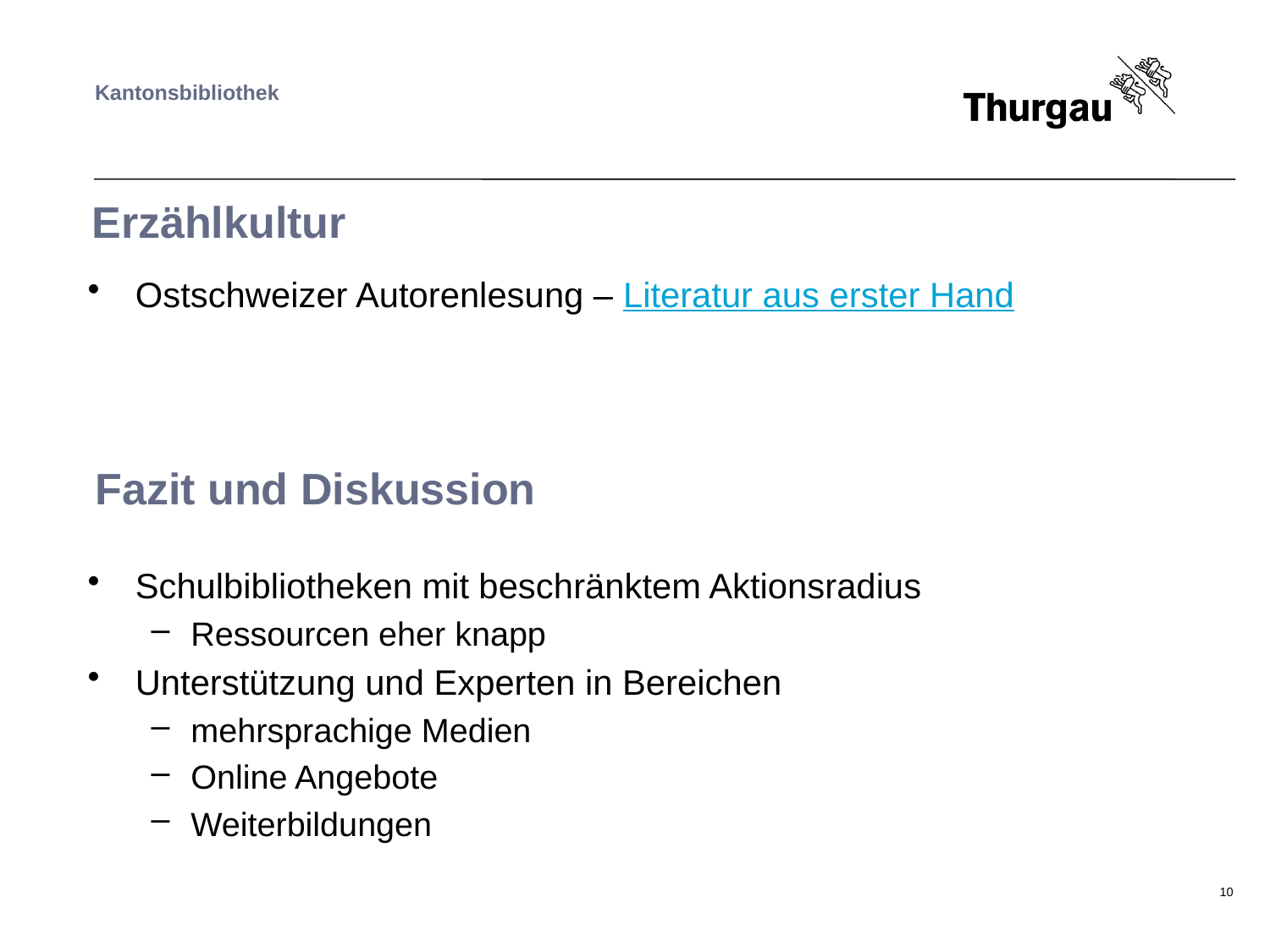

# Erzählkultur
Ostschweizer Autorenlesung – Literatur aus erster Hand

Fazit und Diskussion
Schulbibliotheken mit beschränktem Aktionsradius
Ressourcen eher knapp
Unterstützung und Experten in Bereichen
mehrsprachige Medien
Online Angebote
Weiterbildungen

10